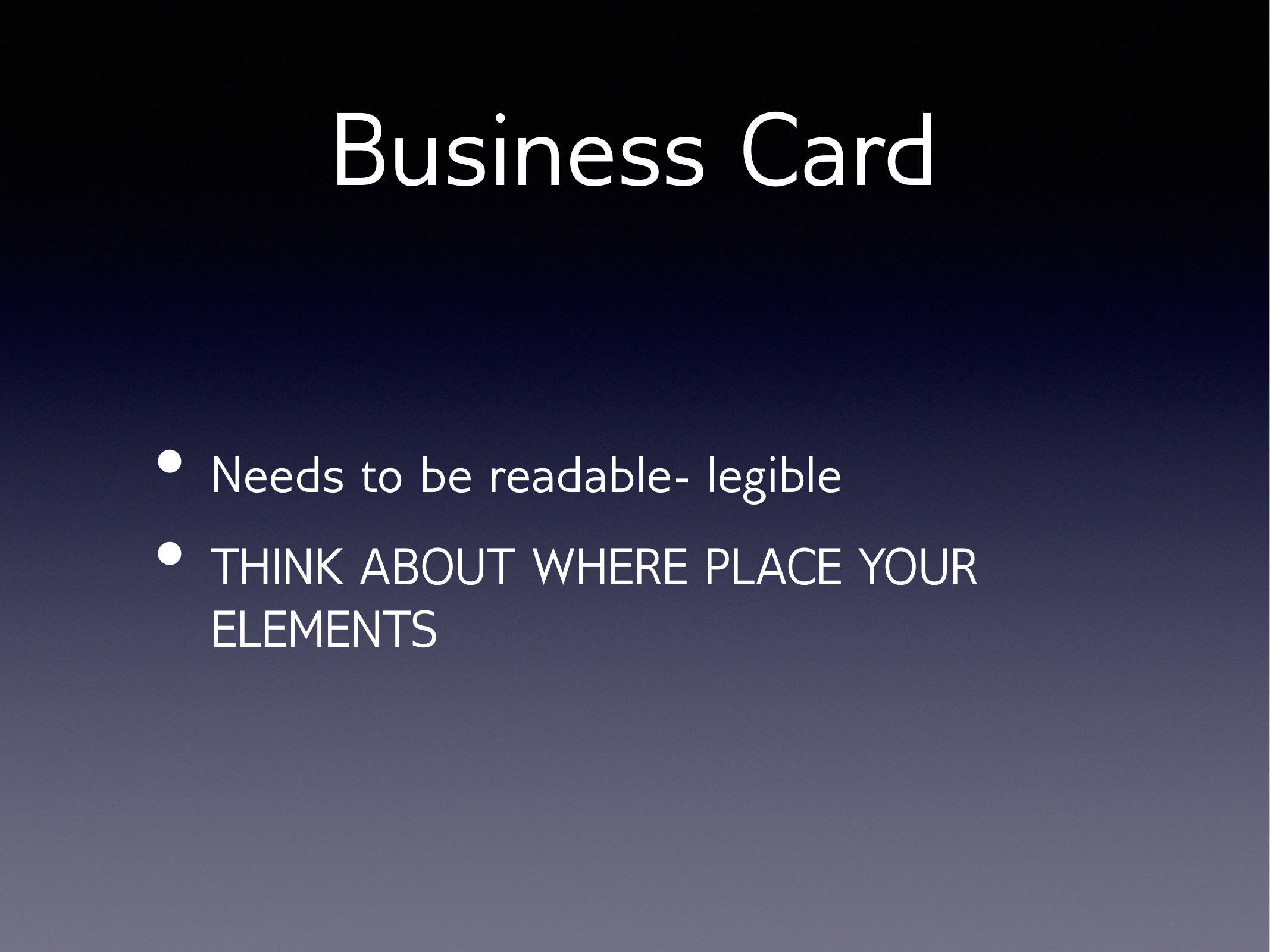

# Business Card
Needs to be readable- legible
THINK ABOUT WHERE PLACE YOUR ELEMENTS